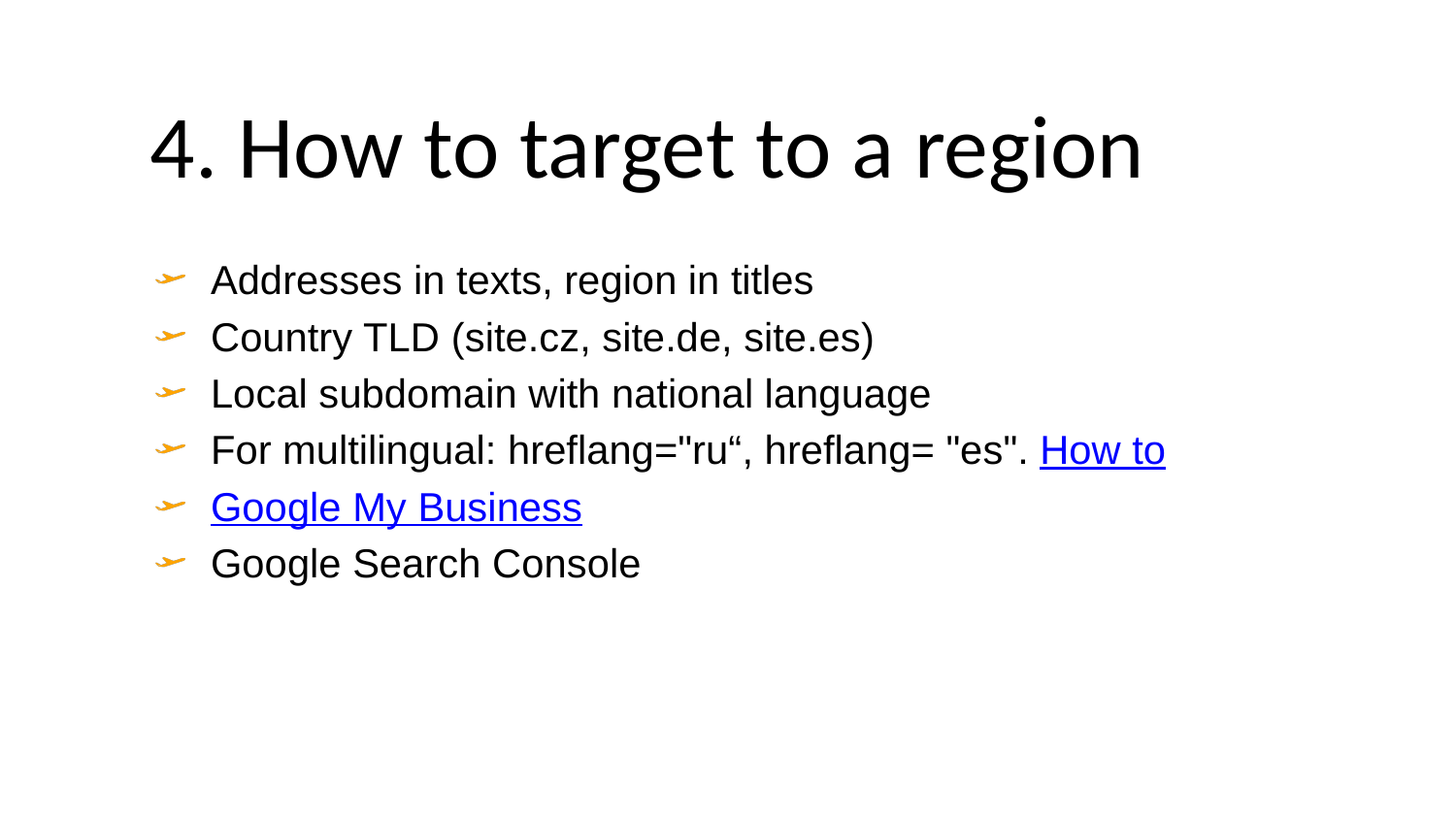

4. How to target to a region
Addresses in texts, region in titles
Country TLD (site.cz, site.de, site.es)
Local subdomain with national language
For multilingual: hreflang="ru“, hreflang= "es". How to
Google My Business
Google Search Console